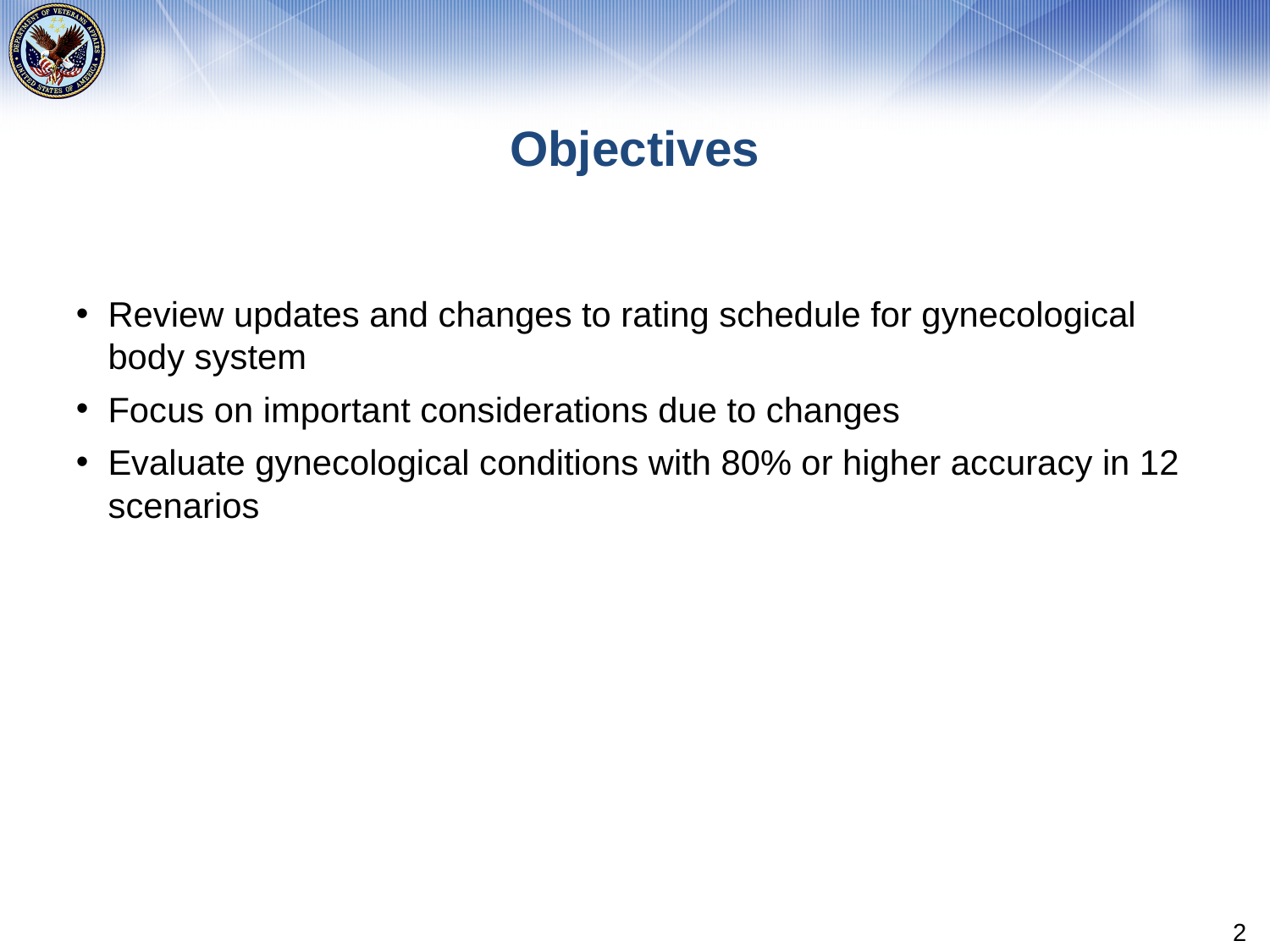

# Objectives
Review updates and changes to rating schedule for gynecological body system
Focus on important considerations due to changes
Evaluate gynecological conditions with 80% or higher accuracy in 12 scenarios
2